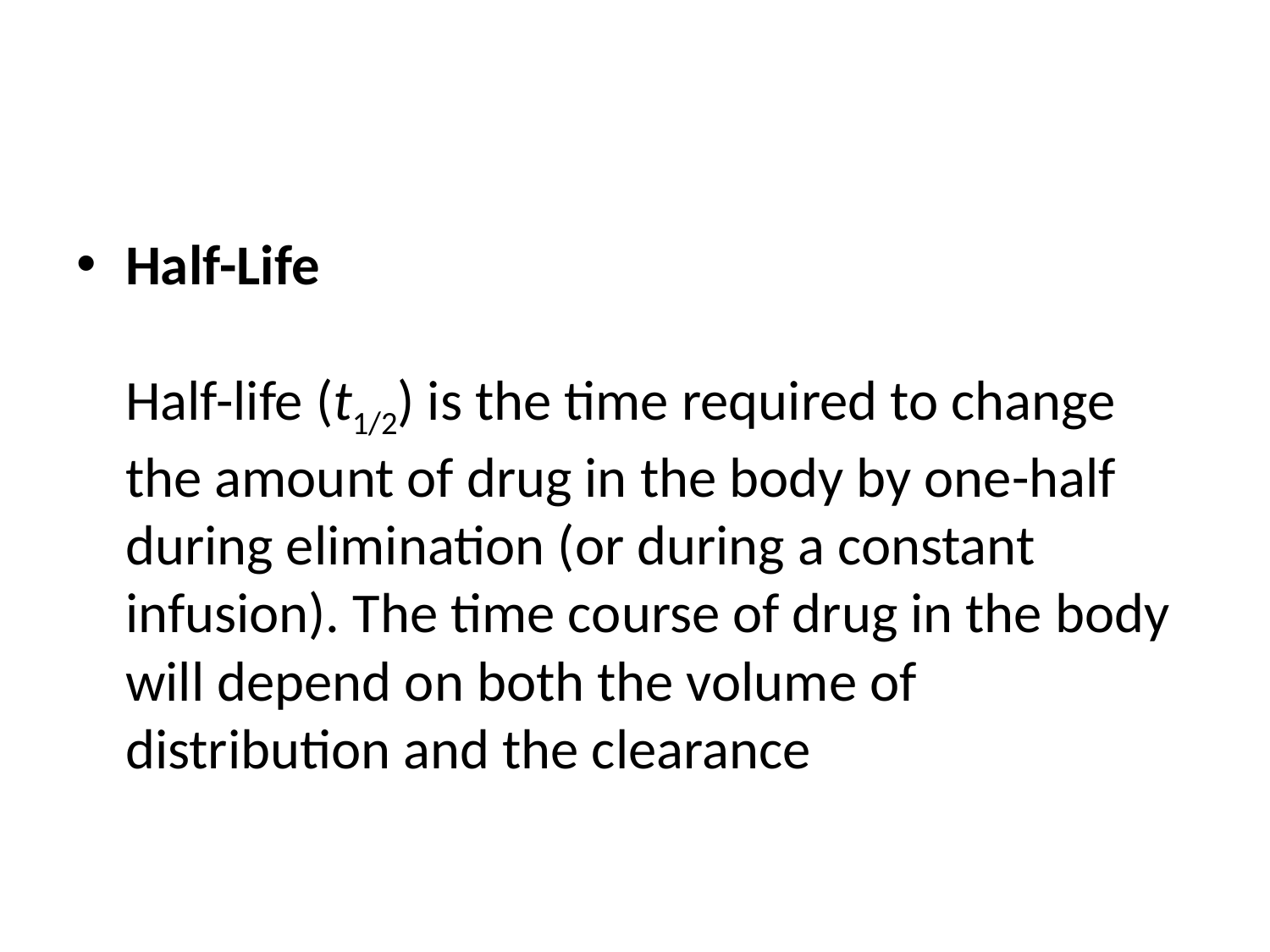

#
Half-Life
Half-life (t1/2) is the time required to change the amount of drug in the body by one-half during elimination (or during a constant infusion). The time course of drug in the body will depend on both the volume of distribution and the clearance